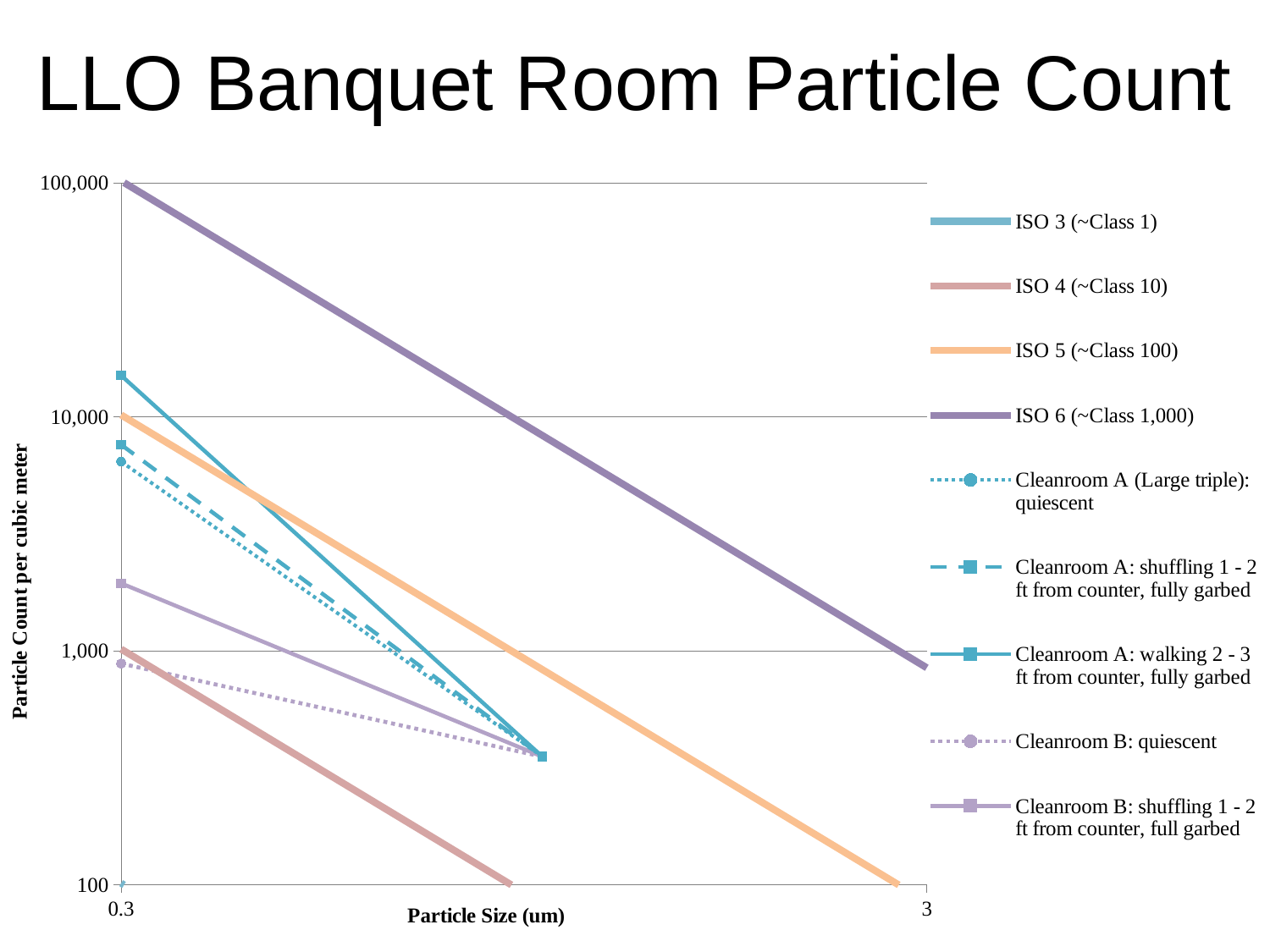

# LLO Banquet Room Particle Count

### Chart

| Category |  |  |  |  | Cleanroom A (Large triple): quiescent | Cleanroom A: shuffling 1 - 2 ft from counter, fully garbed | Cleanroom A: walking 2 - 3 ft from counter, fully garbed | Cleanroom B: quiescent  | Cleanroom B: shuffling 1 - 2 ft from counter, full garbed |
|---|---|---|---|---|---|---|---|---|---|
T1300093-v7
31